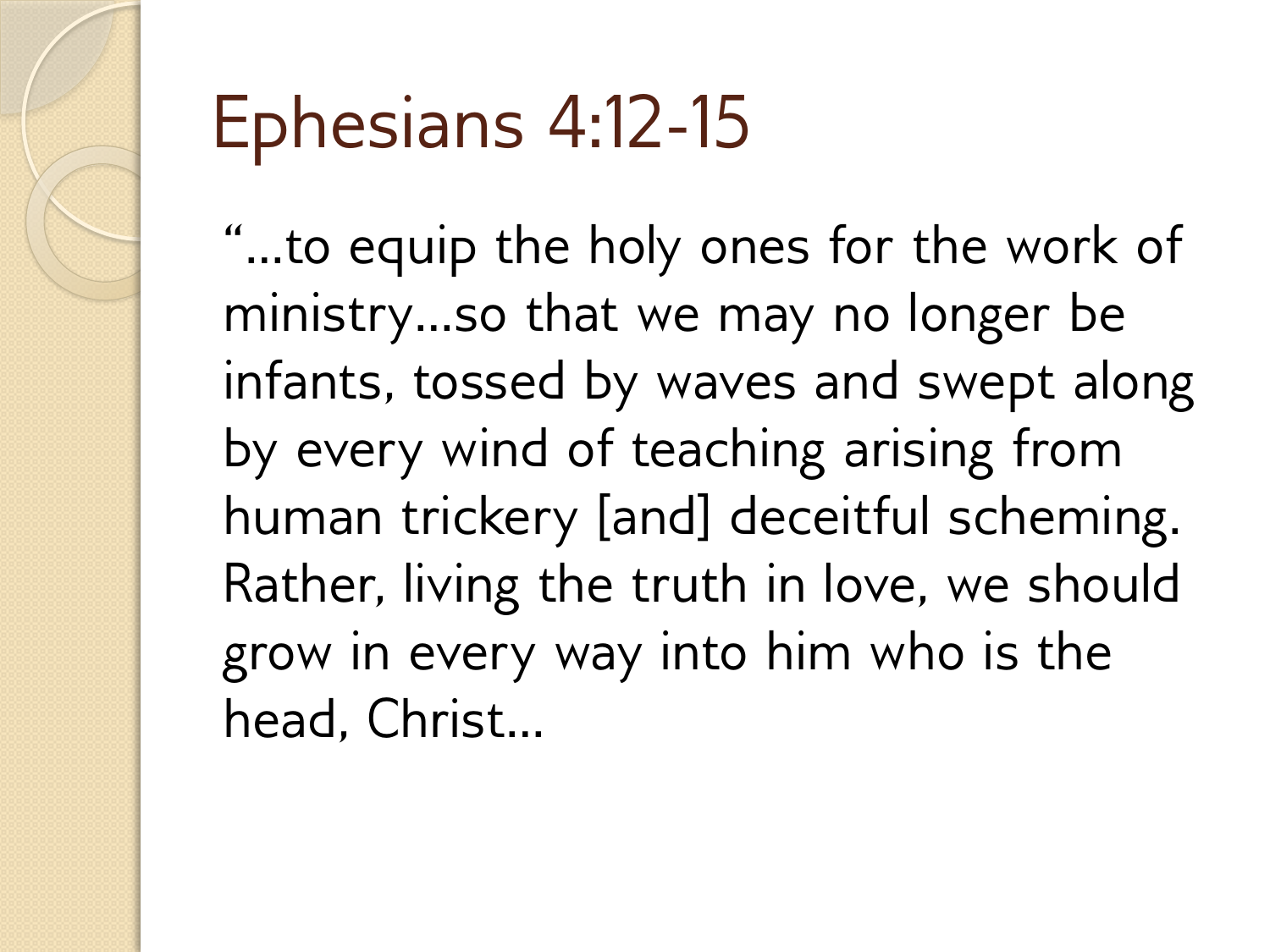

# Ephesians 4:12-15
“…to equip the holy ones for the work of ministry…so that we may no longer be infants, tossed by waves and swept along by every wind of teaching arising from human trickery [and] deceitful scheming.  Rather, living the truth in love, we should grow in every way into him who is the head, Christ…